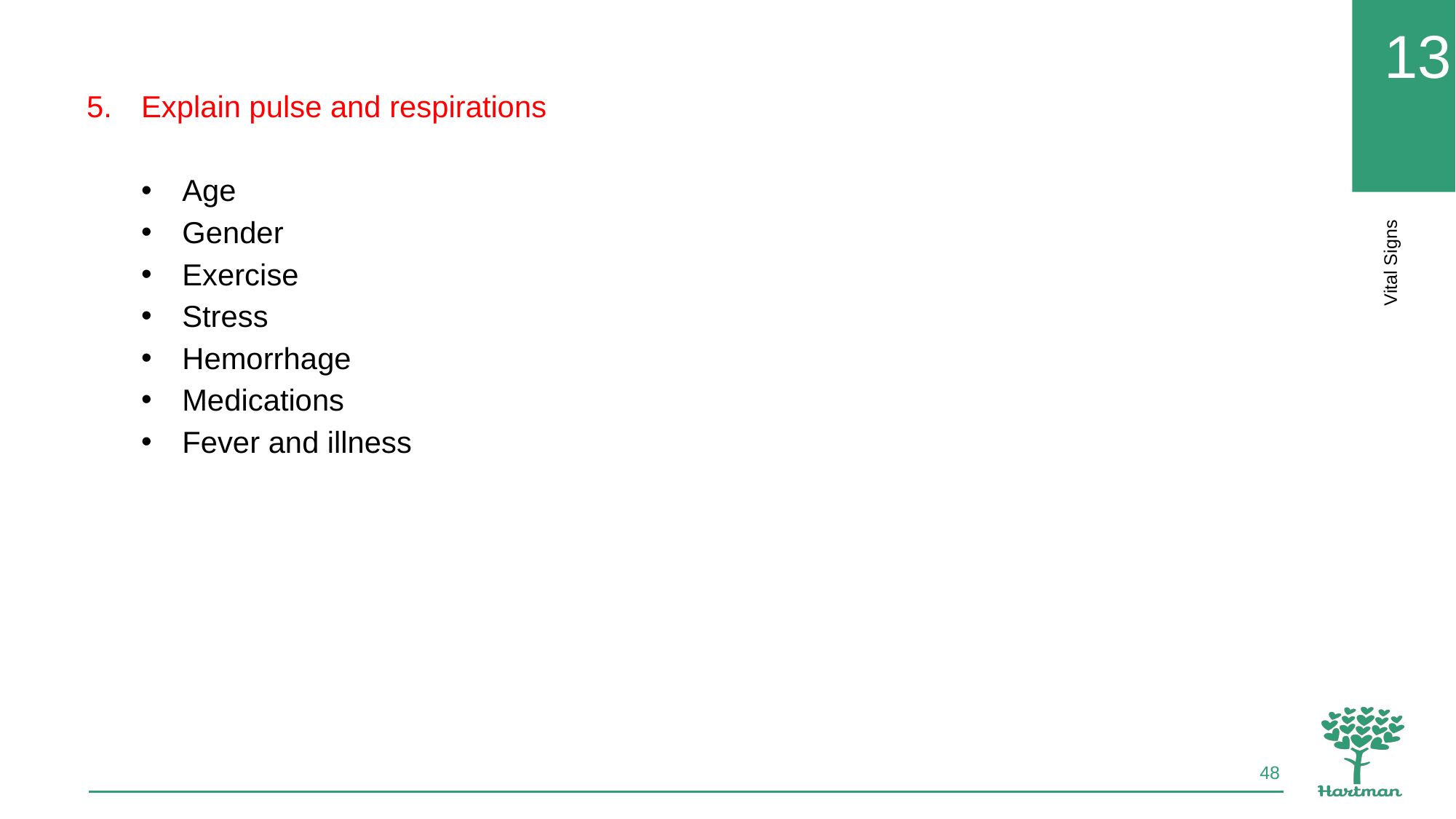

Explain pulse and respirations

Age
Gender
Exercise
Stress
Hemorrhage
Medications
Fever and illness

48